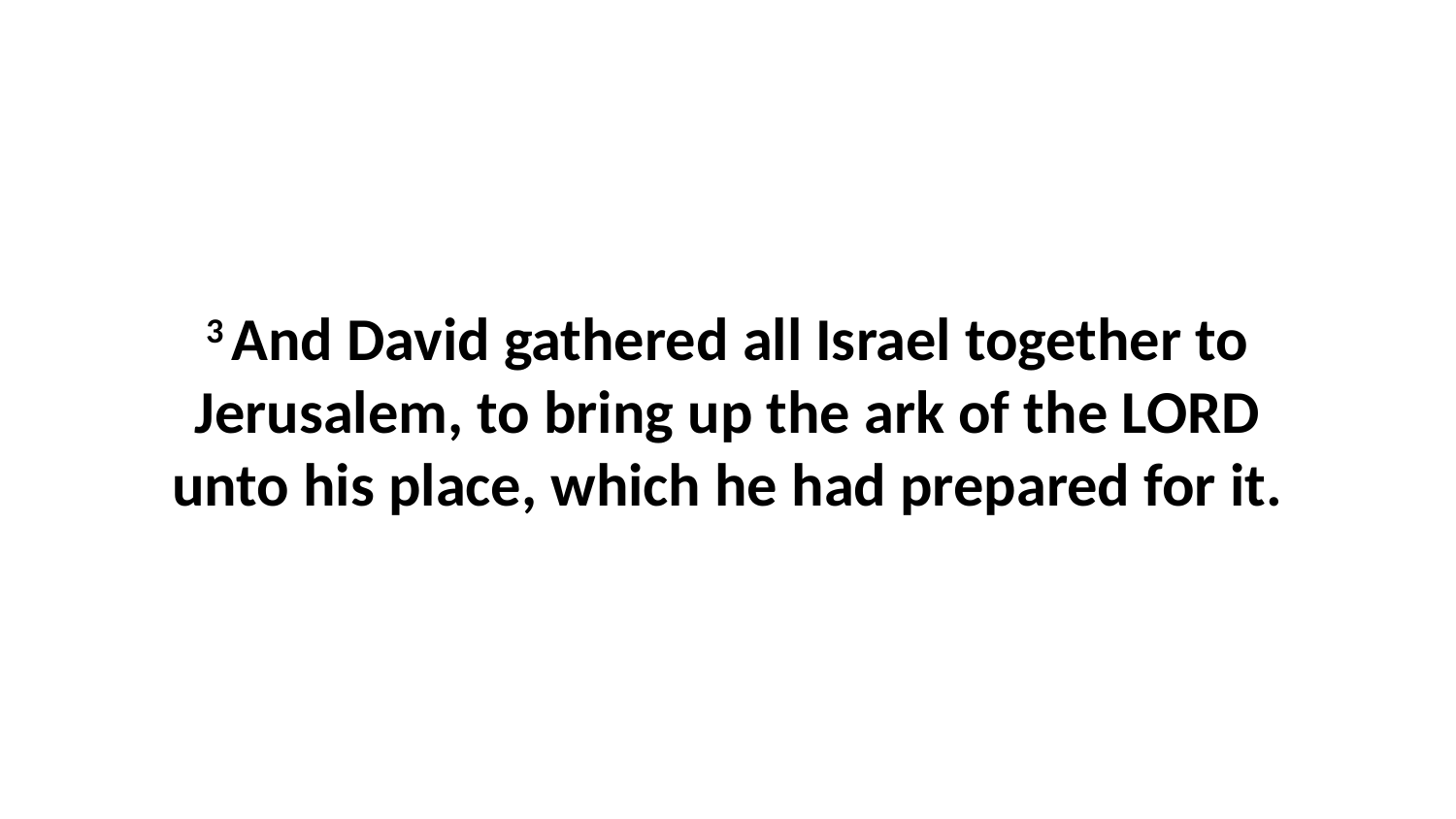

3 And David gathered all Israel together to Jerusalem, to bring up the ark of the LORD unto his place, which he had prepared for it.